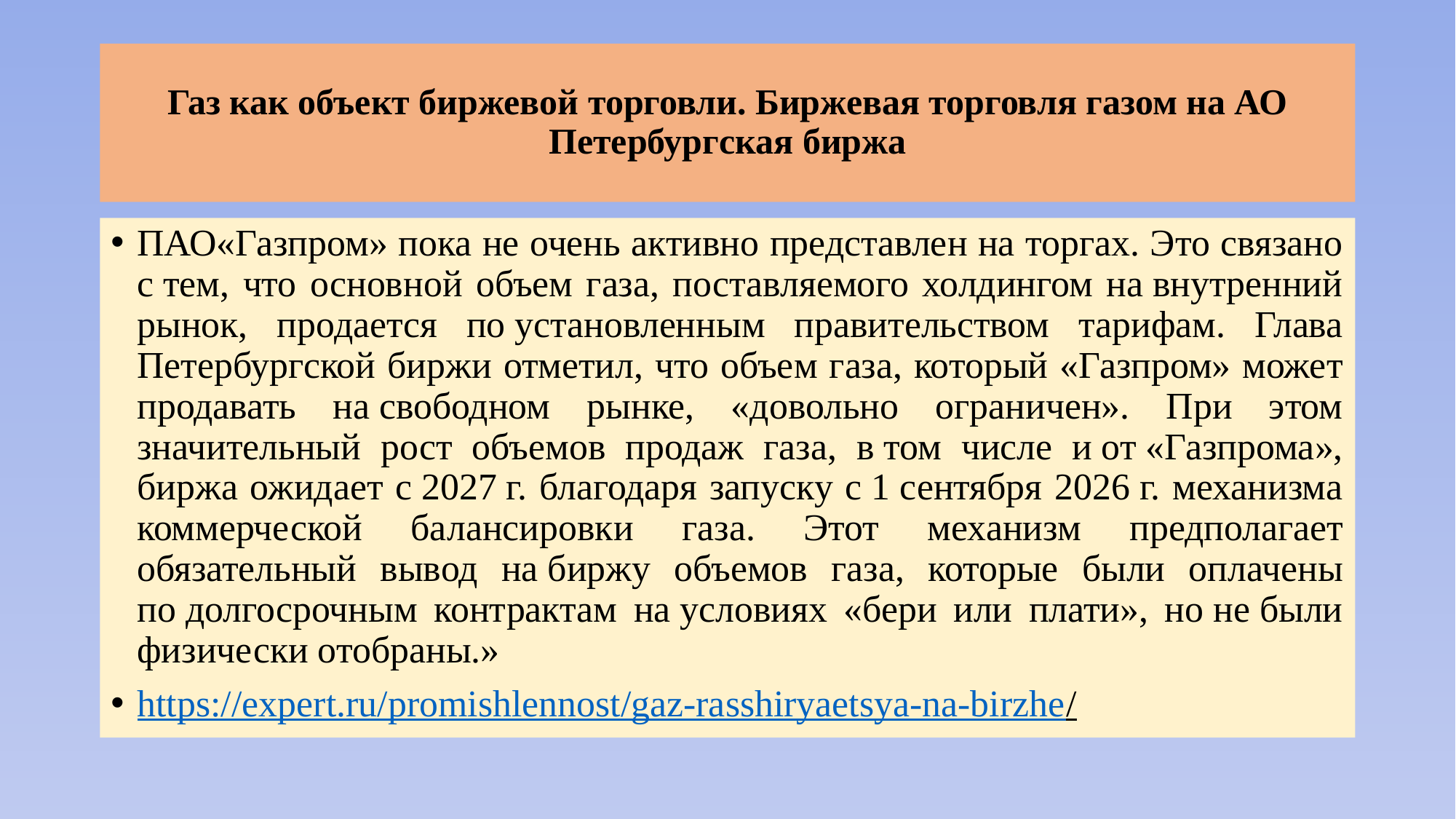

# Газ как объект биржевой торговли. Биржевая торговля газом на АО Петербургская биржа
ПАО«Газпром» пока не очень активно представлен на торгах. Это связано с тем, что основной объем газа, поставляемого холдингом на внутренний рынок, продается по установленным правительством тарифам. Глава Петербургской биржи отметил, что объем газа, который «Газпром» может продавать на свободном рынке, «довольно ограничен». При этом значительный рост объемов продаж газа, в том числе и от «Газпрома», биржа ожидает с 2027 г. благодаря запуску с 1 сентября 2026 г. механизма коммерческой балансировки газа. Этот механизм предполагает обязательный вывод на биржу объемов газа, которые были оплачены по долгосрочным контрактам на условиях «бери или плати», но не были физически отобраны.»
https://expert.ru/promishlennost/gaz-rasshiryaetsya-na-birzhe/